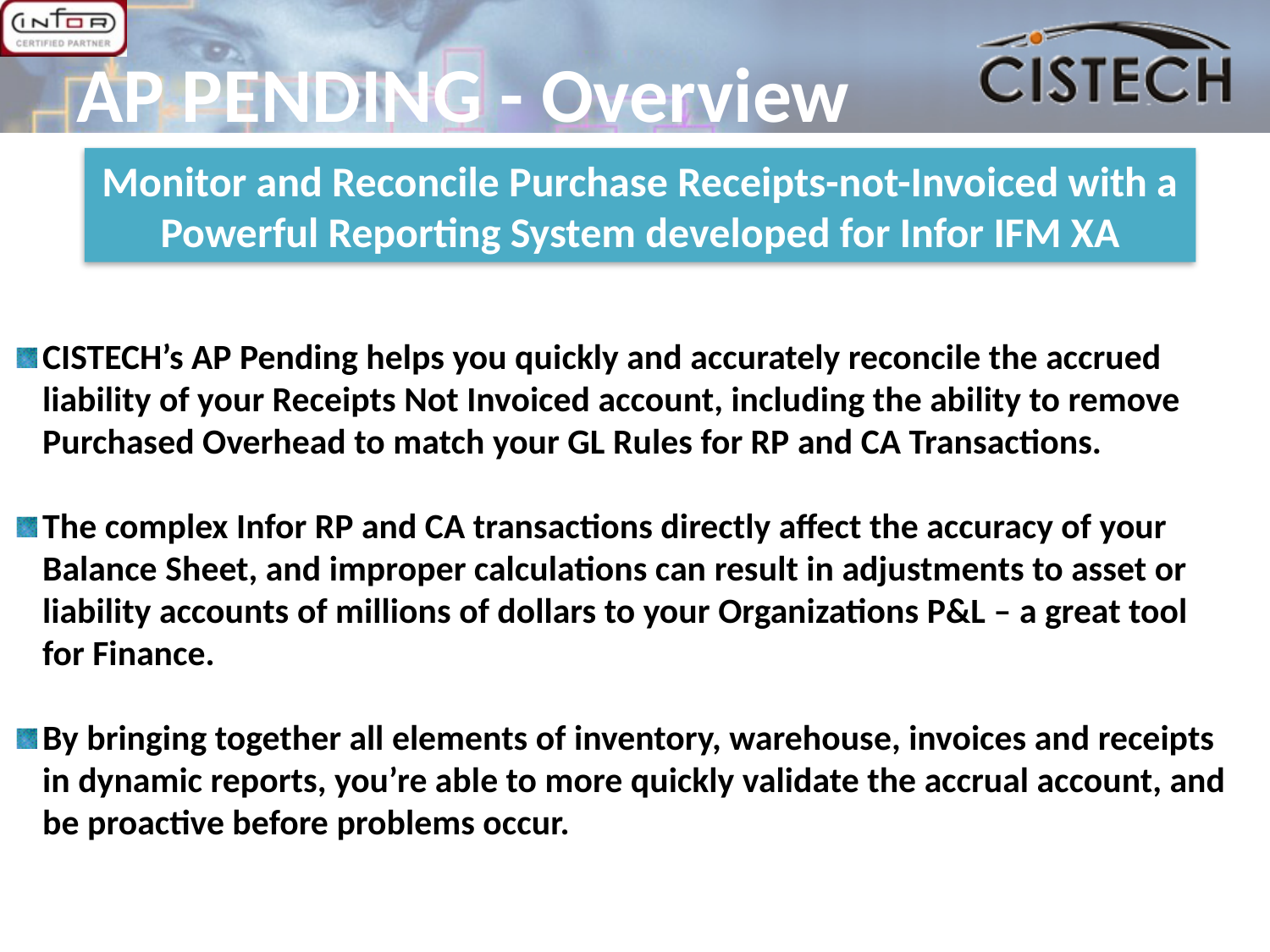

# AP PENDING - Overview
Monitor and Reconcile Purchase Receipts-not-Invoiced with a Powerful Reporting System developed for Infor IFM XA
CISTECH’s AP Pending helps you quickly and accurately reconcile the accrued liability of your Receipts Not Invoiced account, including the ability to remove Purchased Overhead to match your GL Rules for RP and CA Transactions.

The complex Infor RP and CA transactions directly affect the accuracy of your Balance Sheet, and improper calculations can result in adjustments to asset or liability accounts of millions of dollars to your Organizations P&L – a great tool for Finance.

By bringing together all elements of inventory, warehouse, invoices and receipts in dynamic reports, you’re able to more quickly validate the accrual account, and be proactive before problems occur.